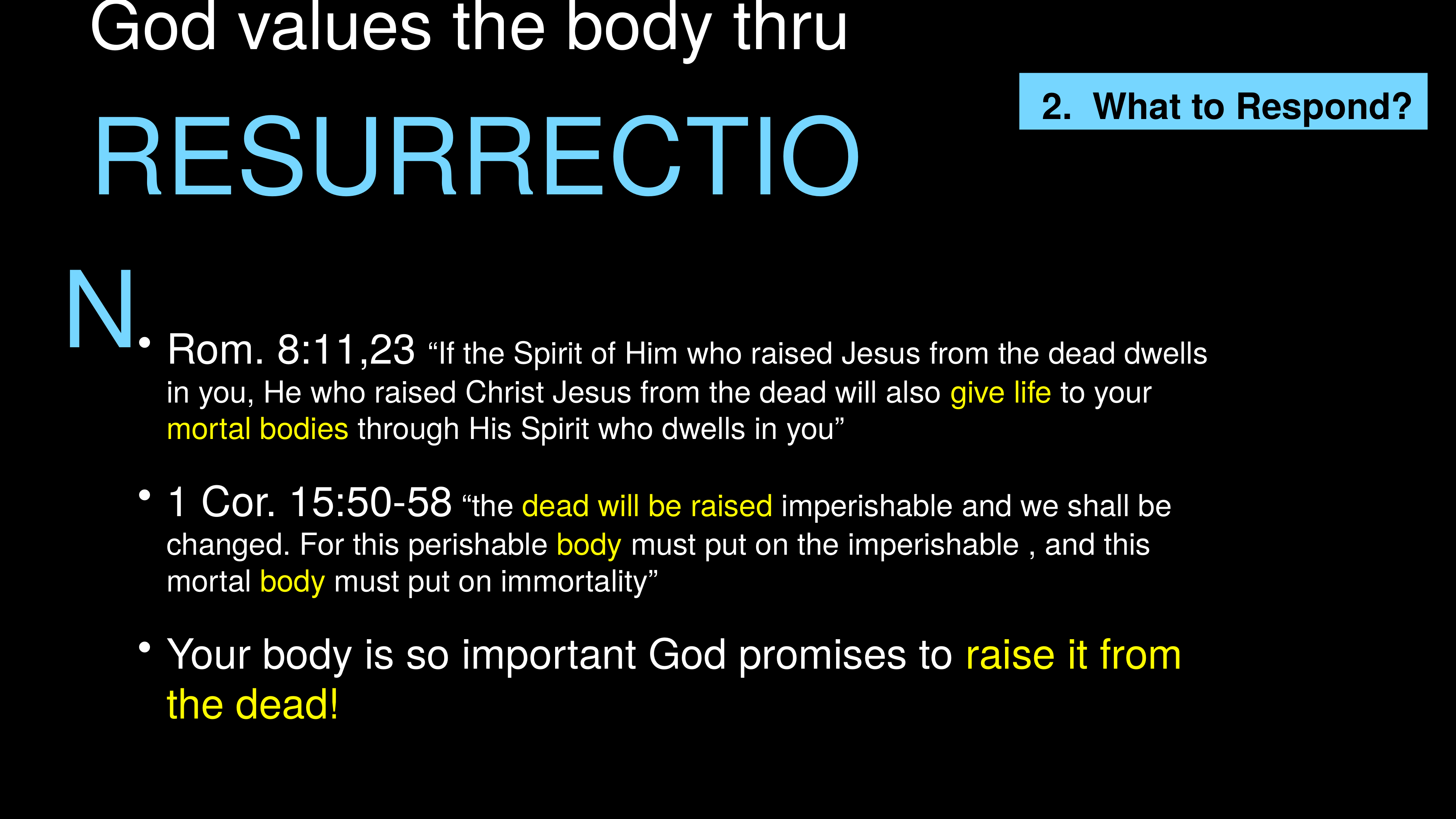

God values the body thru
RESURRECTION

2.  What to Respond?
Rom. 8:11,23 “If the Spirit of Him who raised Jesus from the dead dwells in you, He who raised Christ Jesus from the dead will also give life to your mortal bodies through His Spirit who dwells in you”
1 Cor. 15:50-58 “the dead will be raised imperishable and we shall be changed. For this perishable body must put on the imperishable , and this mortal body must put on immortality”
Your body is so important God promises to raise it from the dead!